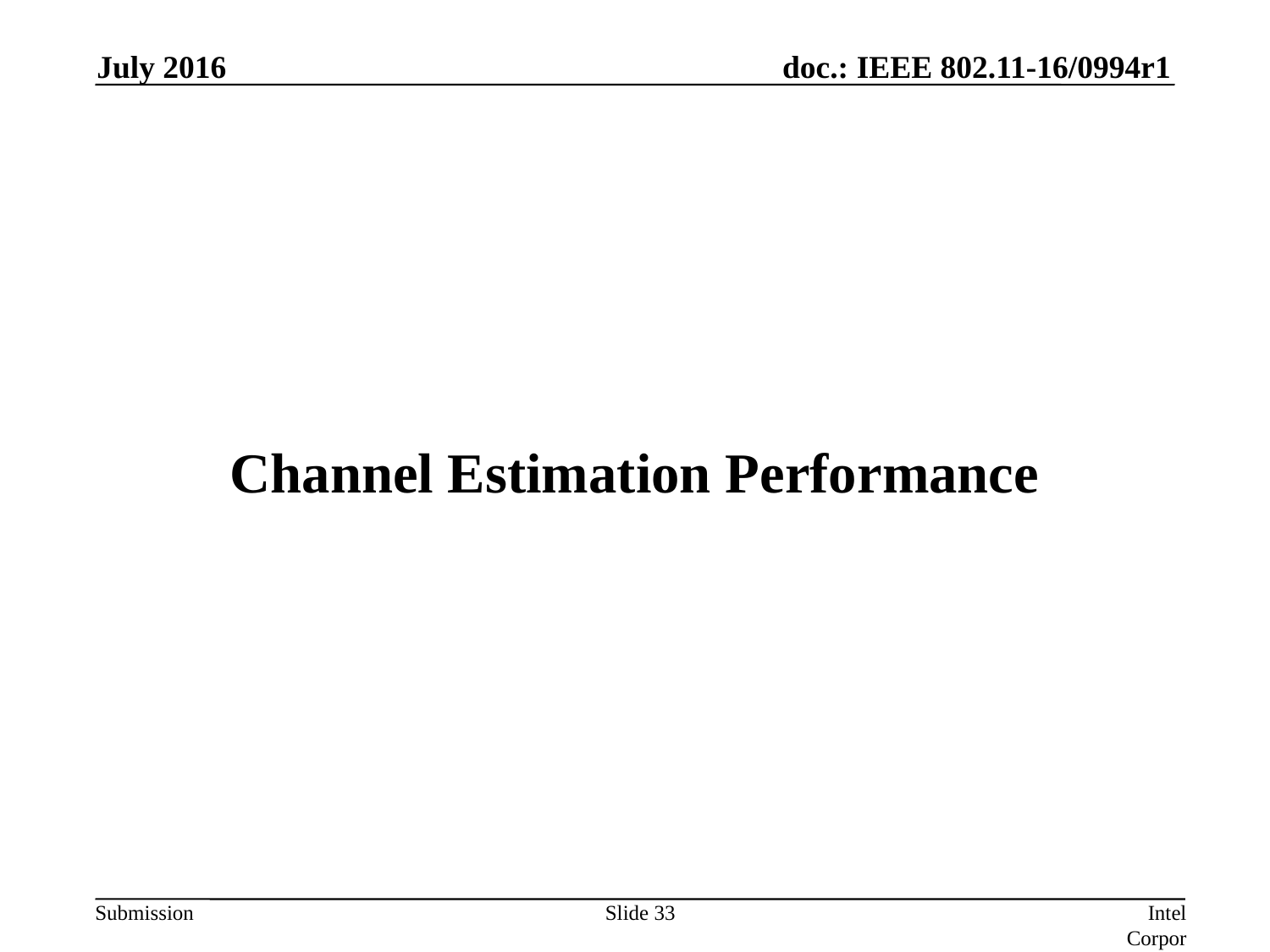

July 2016
# Channel Estimation Performance
Slide 33
Intel Corporation